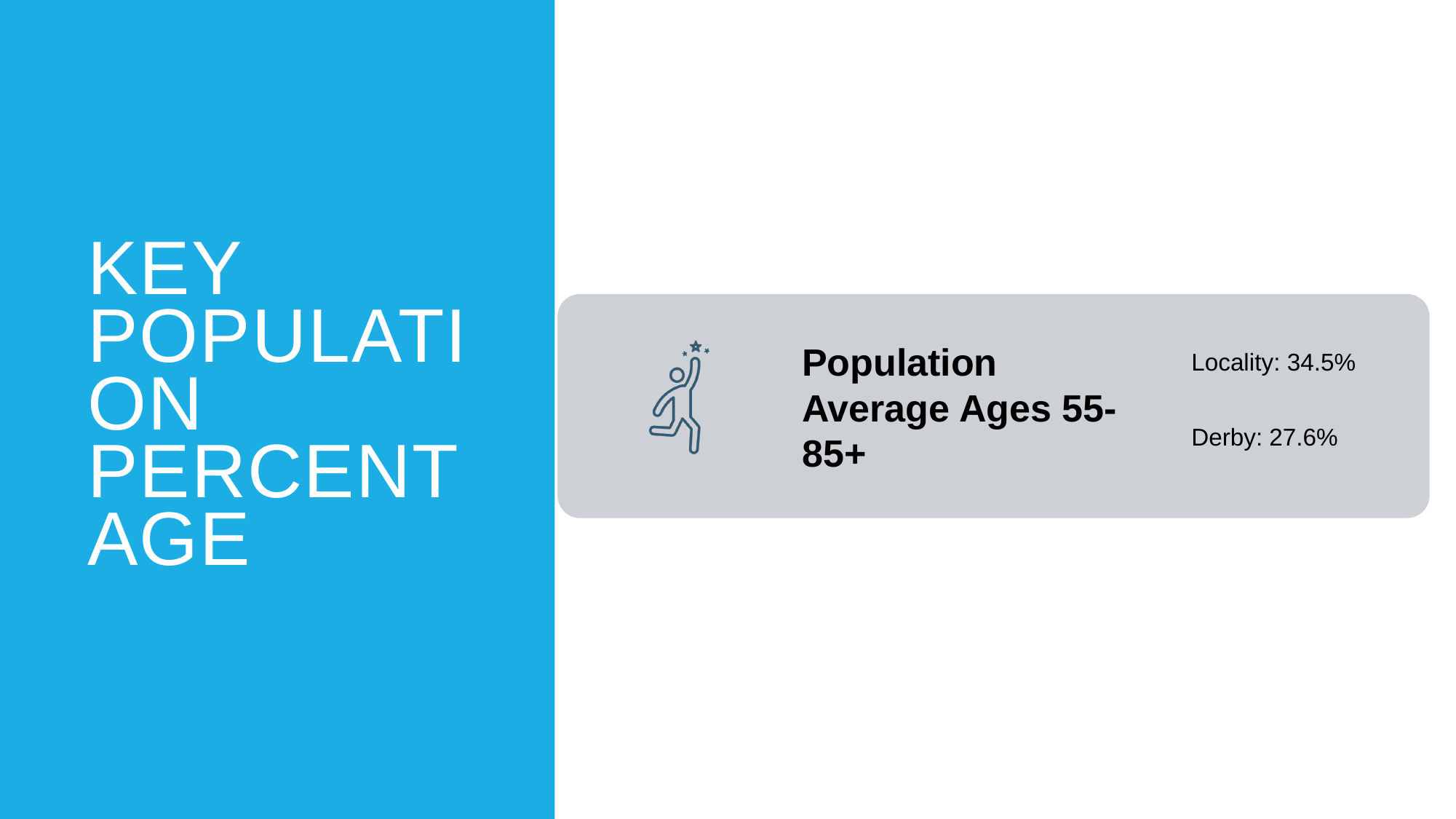

Population Average Ages 55-85+

Locality: 34.5%

Derby: 27.6%

Key Population Percentage